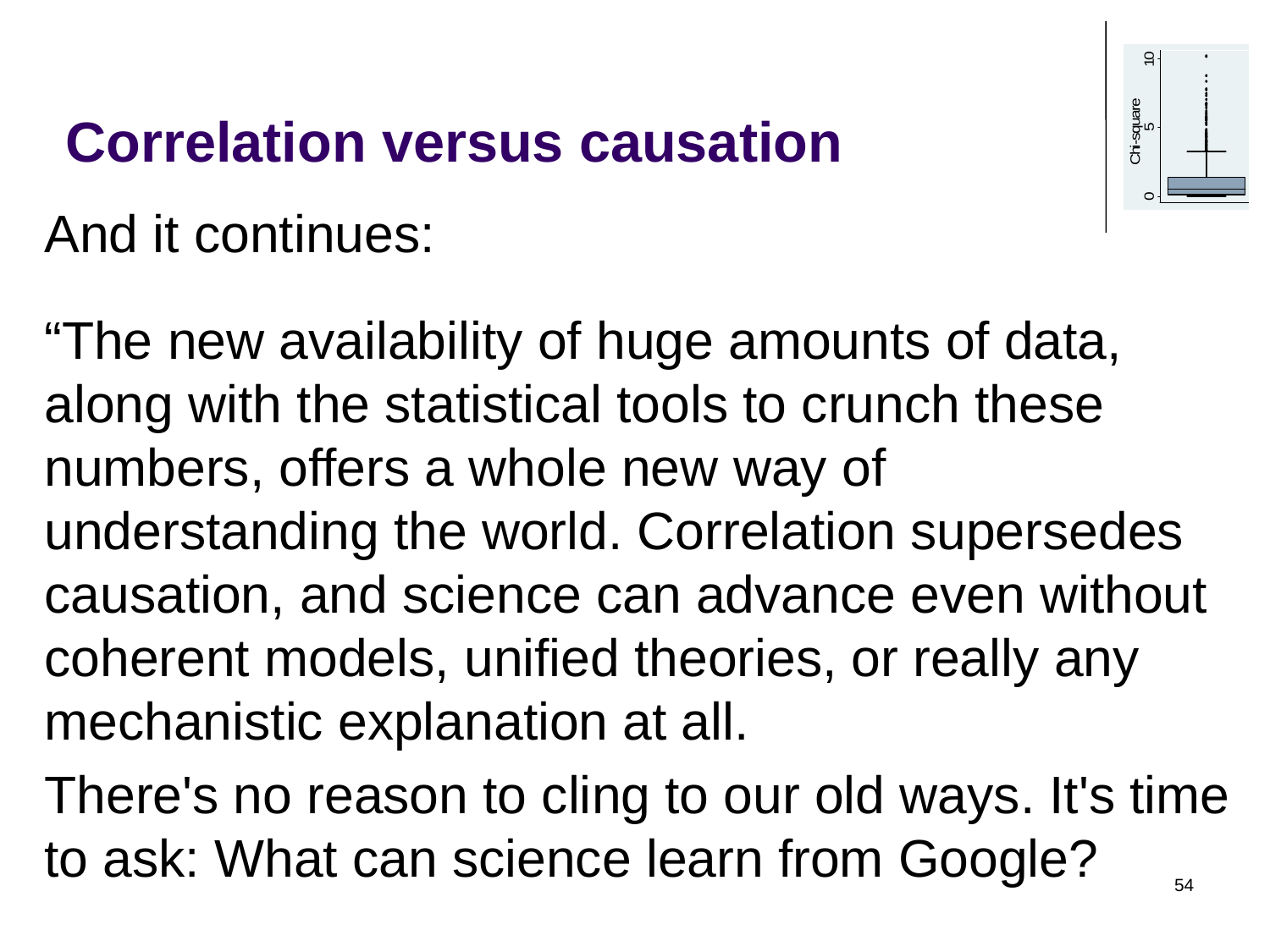

# Correlation versus causation
And it continues:

“The new availability of huge amounts of data, along with the statistical tools to crunch these numbers, offers a whole new way of understanding the world. Correlation supersedes causation, and science can advance even without coherent models, unified theories, or really any mechanistic explanation at all.
There's no reason to cling to our old ways. It's time to ask: What can science learn from Google?
54